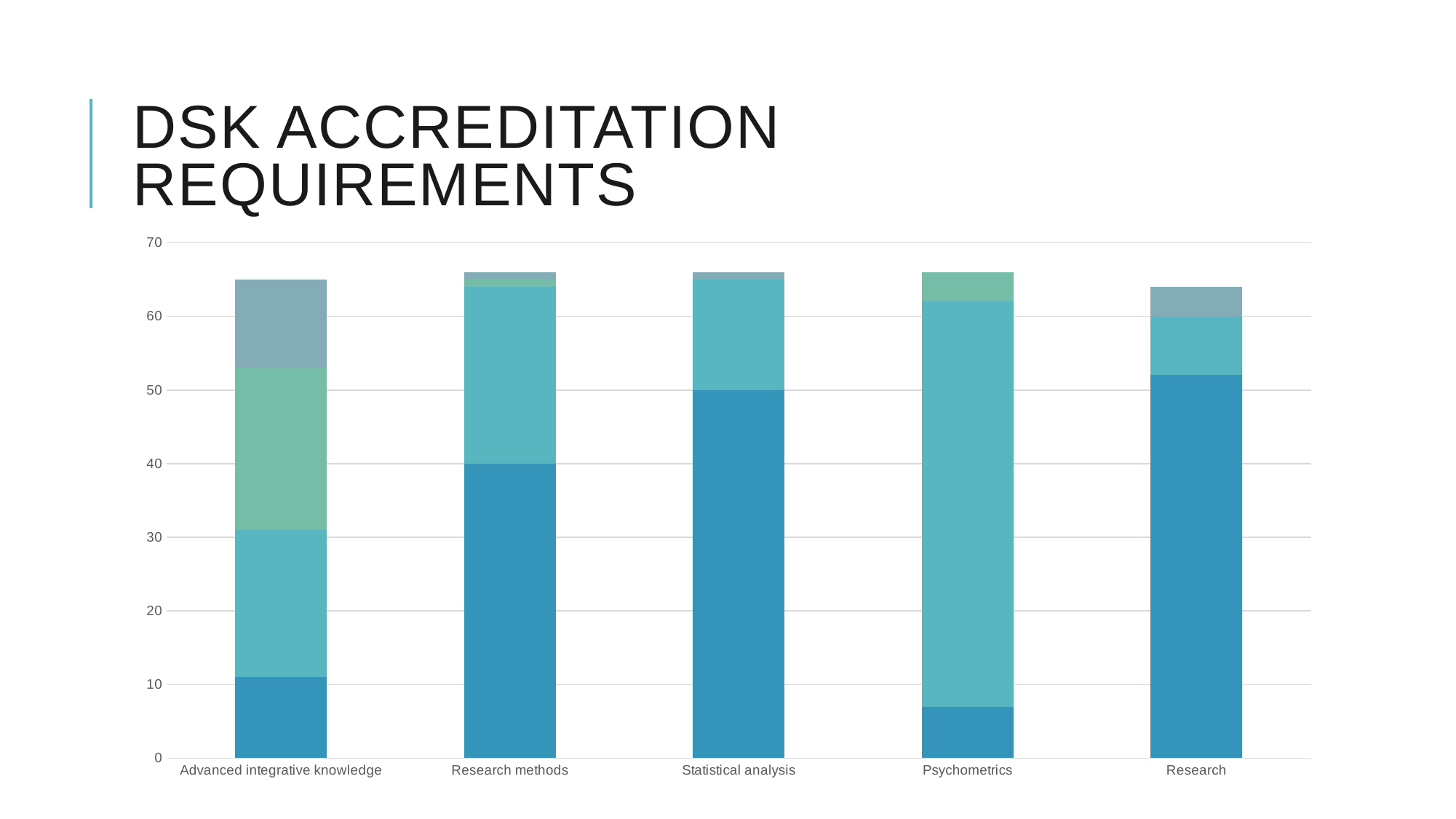

# DSK accreditation requirements

### Chart

| Category | Two or more dedicated courses (not including practicum courses) | Single dedicated course (not including practicum courses) | No dedicated course but a major section of required courses (not including practicum courses) | No dedicated course but required readings or online training | Other |
|---|---|---|---|---|---|
| Advanced integrative knowledge | 11.0 | 20.0 | 22.0 | 0.0 | 12.0 |
| Research methods | 40.0 | 24.0 | 1.0 | 0.0 | 1.0 |
| Statistical analysis | 50.0 | 15.0 | 0.0 | 0.0 | 1.0 |
| Psychometrics | 7.0 | 55.0 | 4.0 | 0.0 | 0.0 |
| Research | 52.0 | 8.0 | 0.0 | 0.0 | 4.0 |